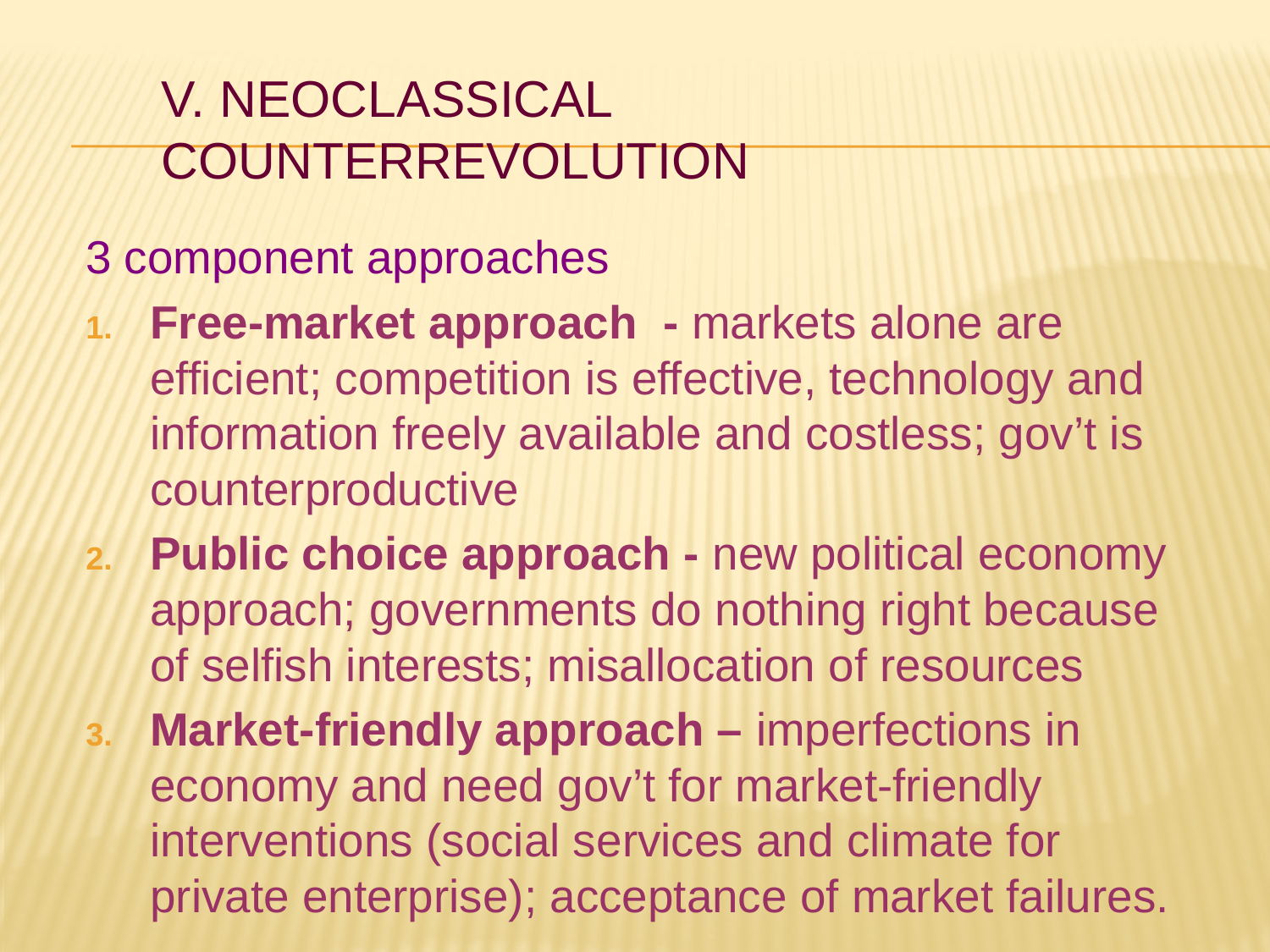

# V. NEOCLASSICAL COUNTERREVOLUTION
3 component approaches
Free-market approach  - markets alone are efficient; competition is effective, technology and information freely available and costless; gov’t is counterproductive
Public choice approach - new political economy approach; governments do nothing right because of selfish interests; misallocation of resources
Market-friendly approach – imperfections in economy and need gov’t for market-friendly interventions (social services and climate for private enterprise); acceptance of market failures.